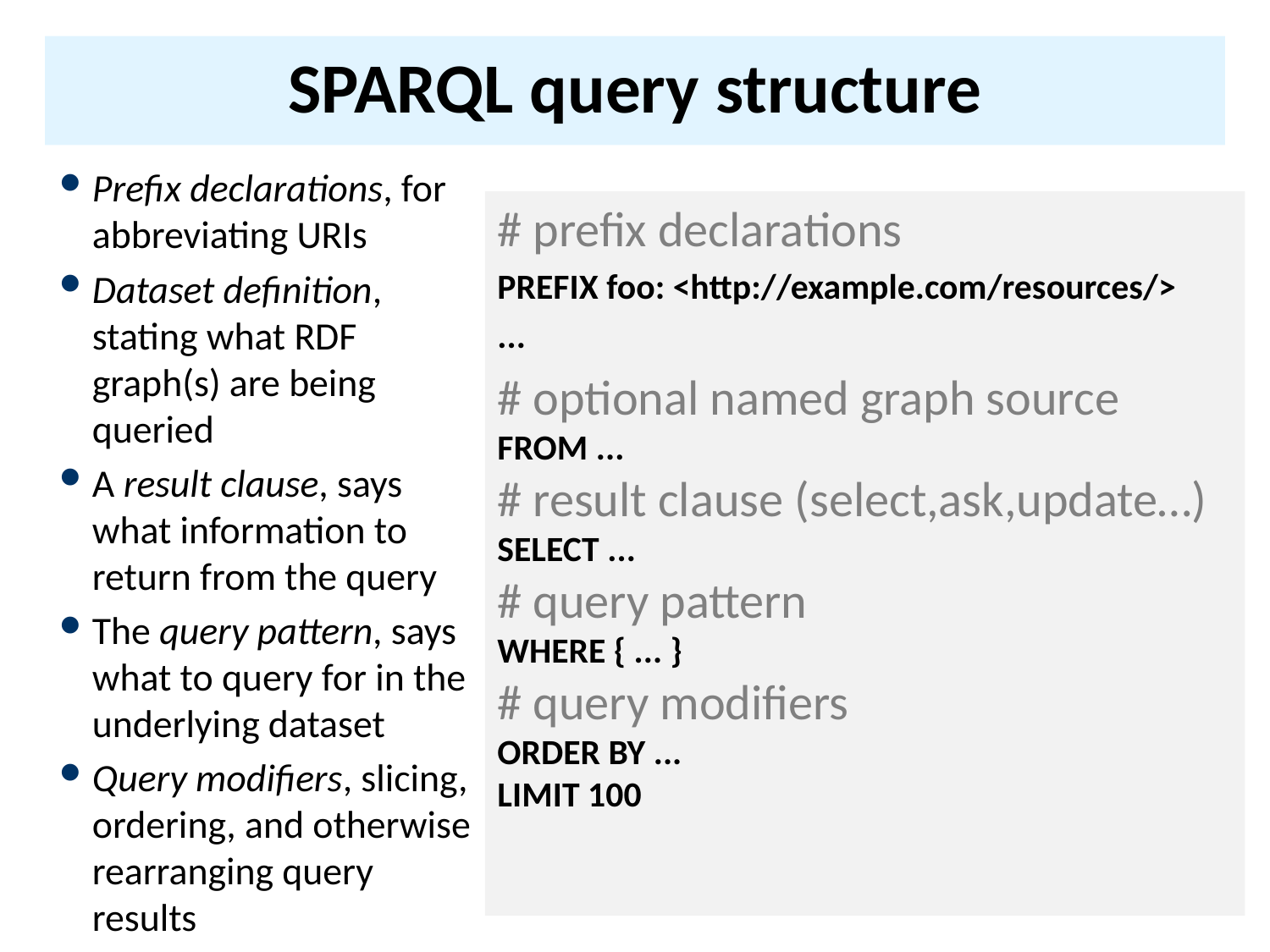

# SPARQL query structure
Prefix declarations, for abbreviating URIs
Dataset definition, stating what RDF graph(s) are being queried
A result clause, says what information to return from the query
The query pattern, says what to query for in the underlying dataset
Query modifiers, slicing, ordering, and otherwise rearranging query results

# prefix declarations
PREFIX foo: <http://example.com/resources/>
...
# optional named graph source FROM ... # result clause (select,ask,update…) SELECT ... # query pattern WHERE { ... } # query modifiers ORDER BY ... LIMIT 100